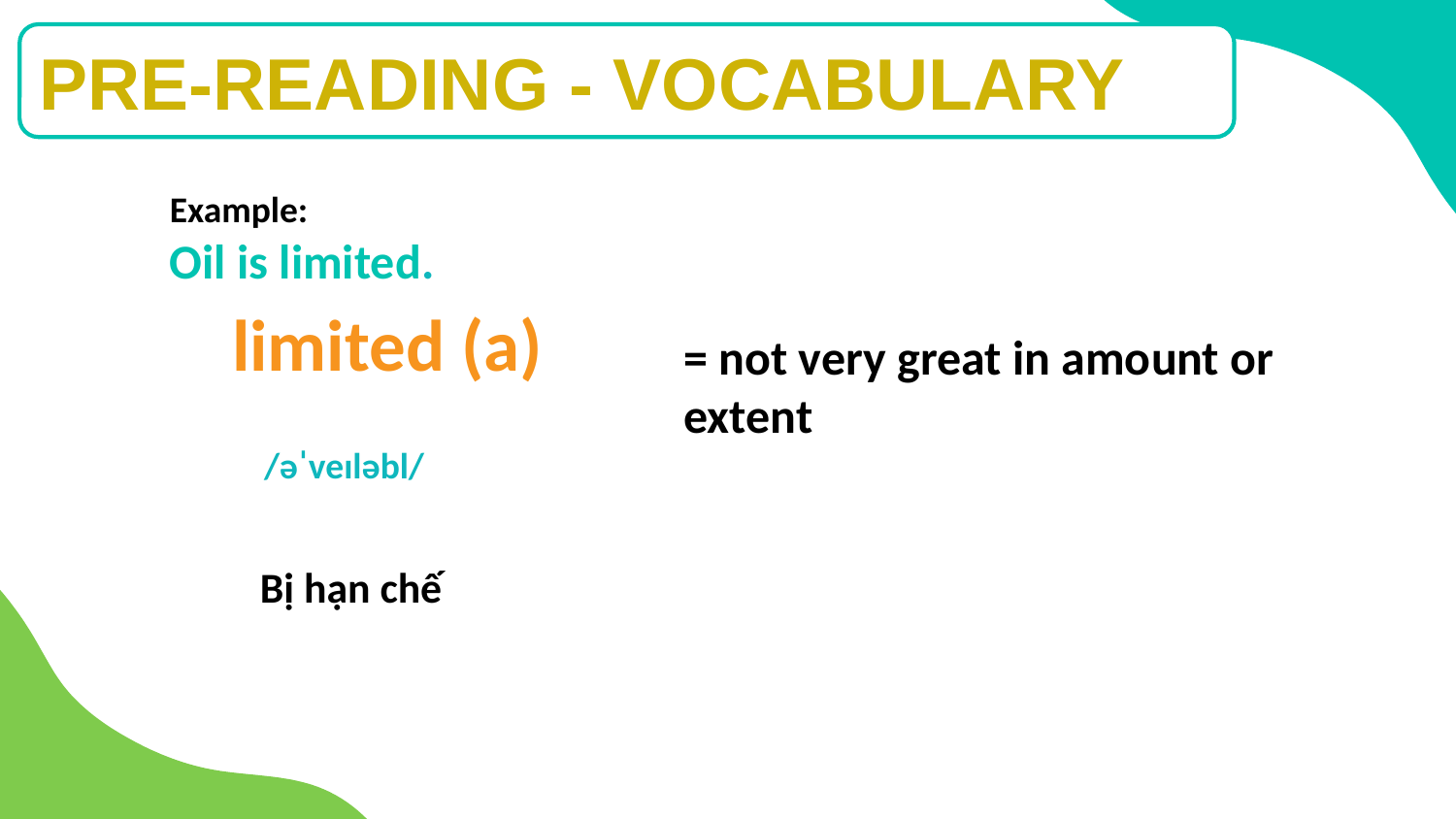

PRE-READING - VOCABULARY
Example:
Oil is limited.
limited (a)
= not very great in amount or extent
 /əˈveɪləbl/
Bị hạn chế